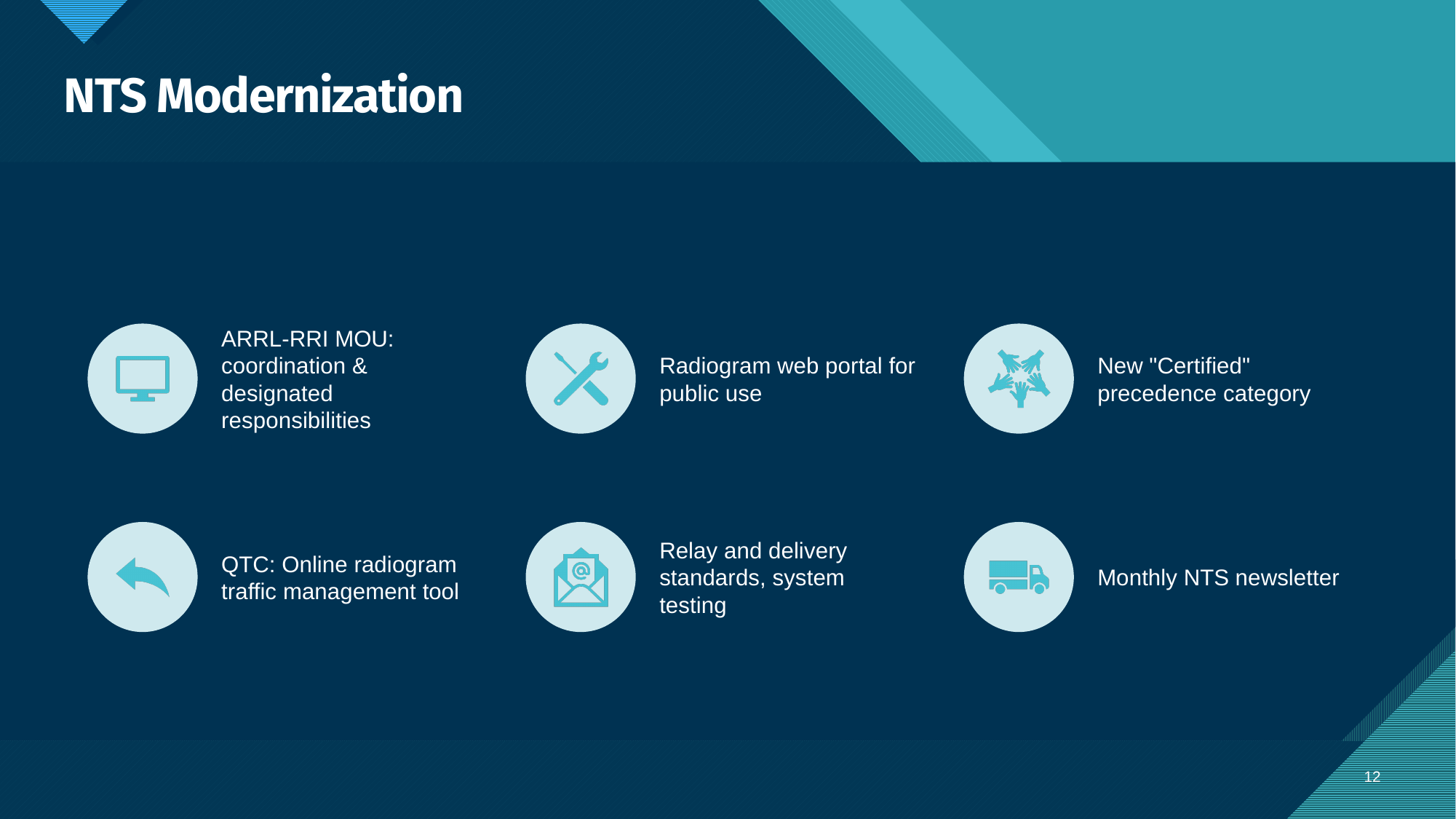

# NTS Modernization
ARRL-RRI MOU: coordination & designated responsibilities
Radiogram web portal for public use
New "Certified" precedence category
QTC: Online radiogram traffic management tool
Relay and delivery standards, system testing
Monthly NTS newsletter
12